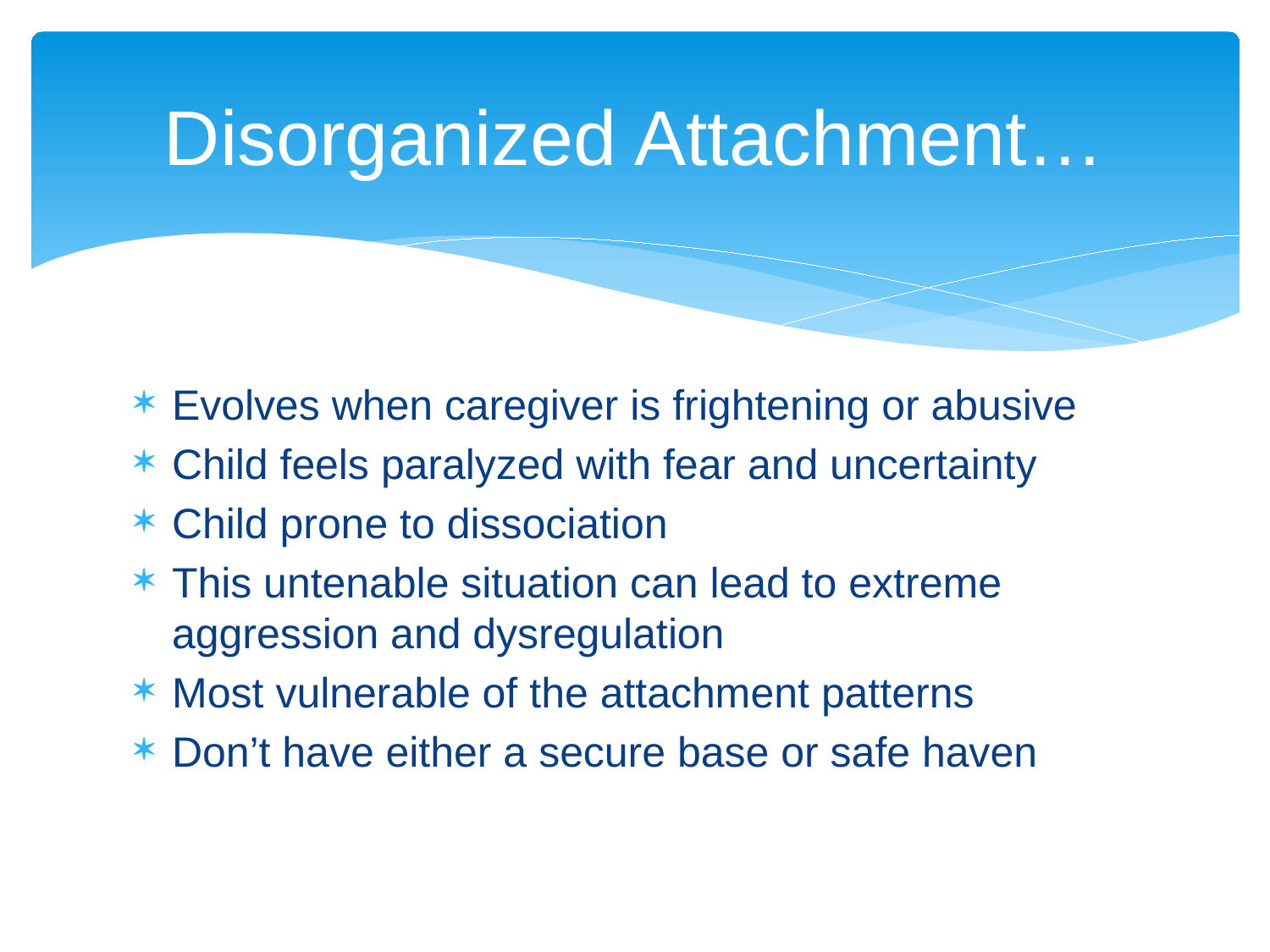

# Disorganized Attachment…
Evolves when caregiver is frightening or abusive
Child feels paralyzed with fear and uncertainty
Child prone to dissociation
This untenable situation can lead to extreme aggression and dysregulation
Most vulnerable of the attachment patterns
Don’t have either a secure base or safe haven